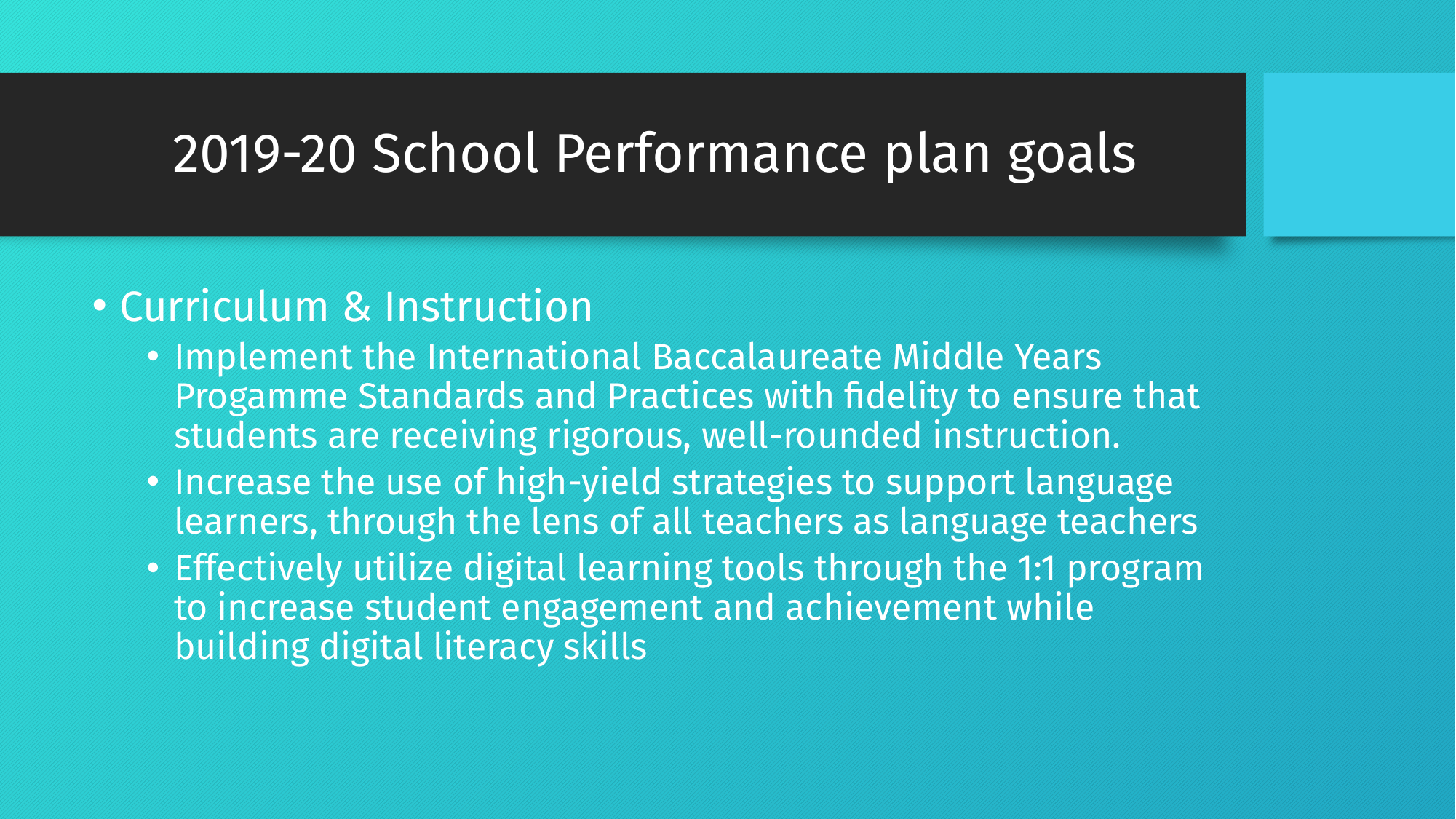

# 2019-20 School Performance plan goals
Curriculum & Instruction
Implement the International Baccalaureate Middle Years Progamme Standards and Practices with fidelity to ensure that students are receiving rigorous, well-rounded instruction.
Increase the use of high-yield strategies to support language learners, through the lens of all teachers as language teachers
Effectively utilize digital learning tools through the 1:1 program to increase student engagement and achievement while building digital literacy skills